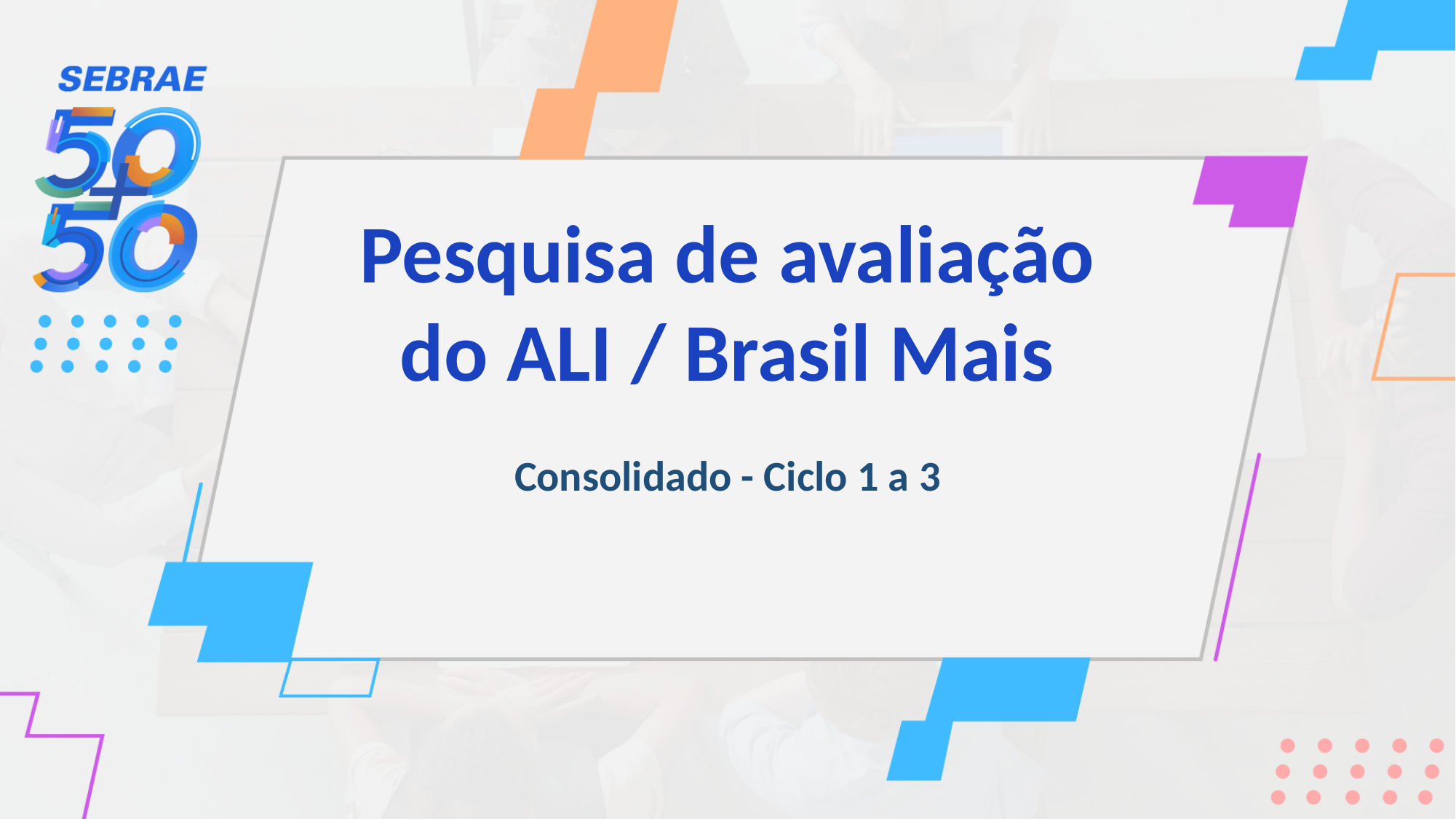

Pesquisa de avaliação do ALI / Brasil Mais

Consolidado - Ciclo 1 a 3